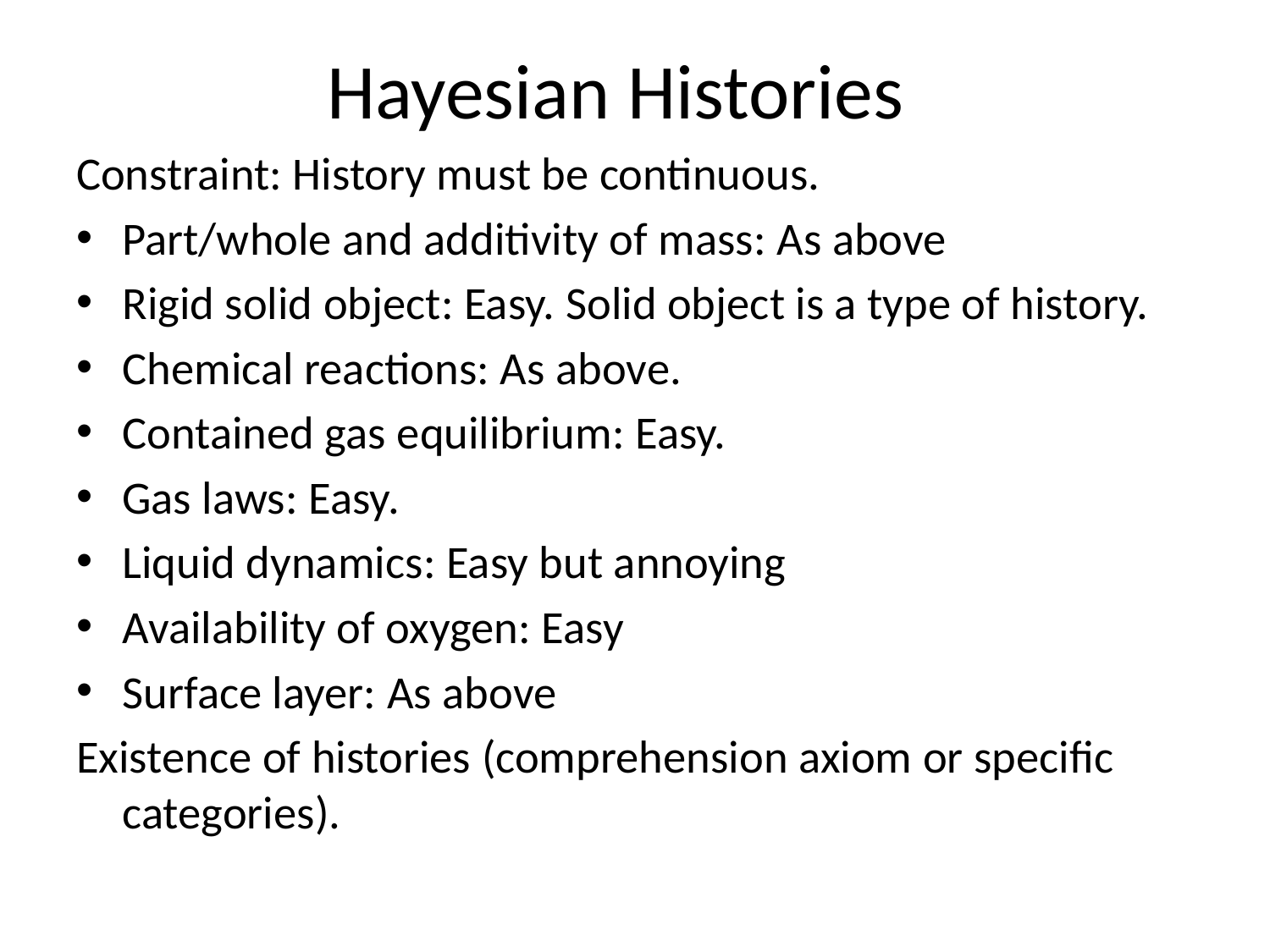

# Hayesian Histories
Constraint: History must be continuous.
Part/whole and additivity of mass: As above
Rigid solid object: Easy. Solid object is a type of history.
Chemical reactions: As above.
Contained gas equilibrium: Easy.
Gas laws: Easy.
Liquid dynamics: Easy but annoying
Availability of oxygen: Easy
Surface layer: As above
Existence of histories (comprehension axiom or specific categories).